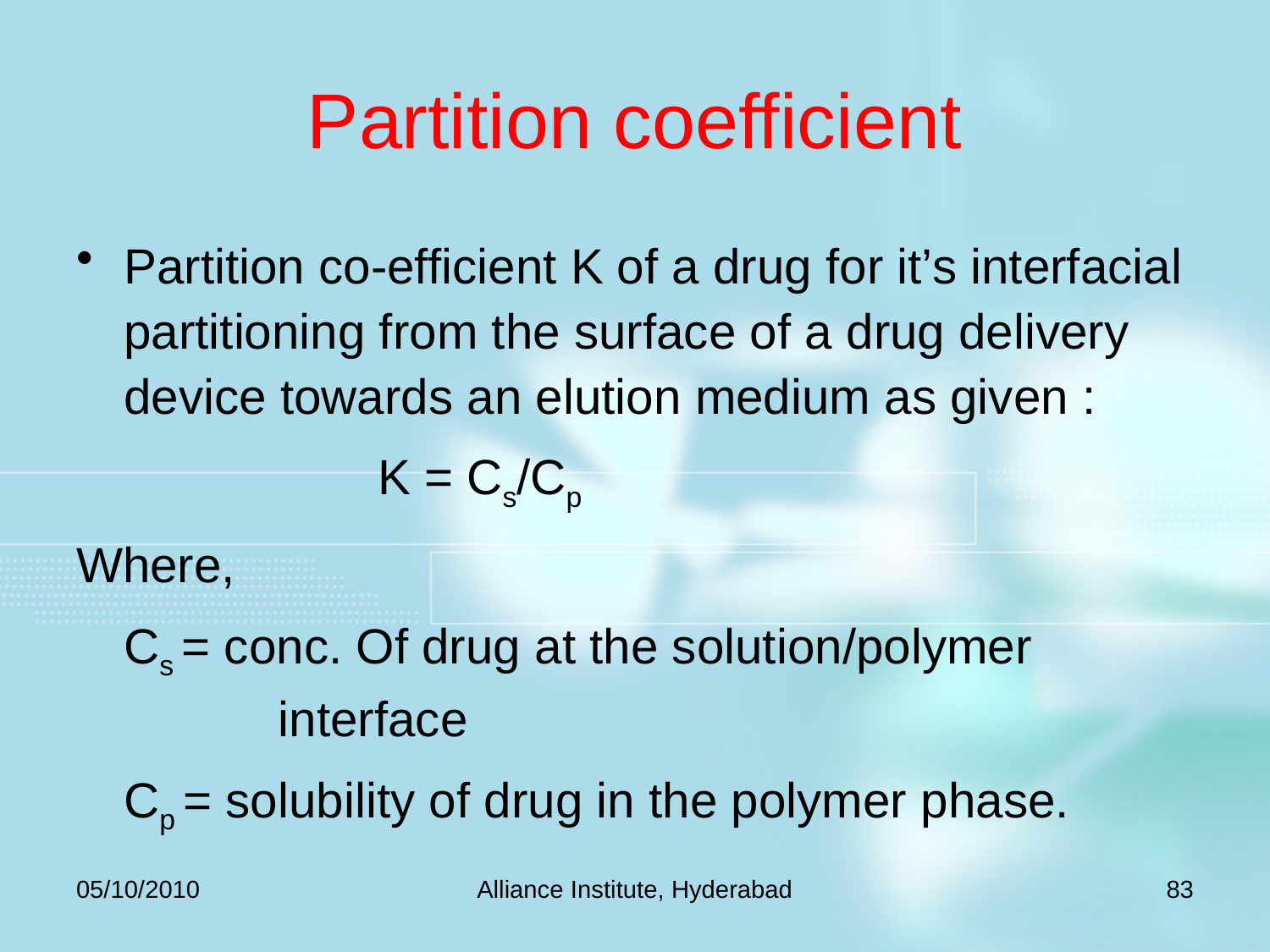

# Partition coefficient
Partition co-efficient K of a drug for it’s interfacial partitioning from the surface of a drug delivery device towards an elution medium as given :
			K = Cs/Cp
Where,
	Cs = conc. Of drug at the solution/polymer 	  	  interface
	Cp = solubility of drug in the polymer phase.
05/10/2010
Alliance Institute, Hyderabad
83